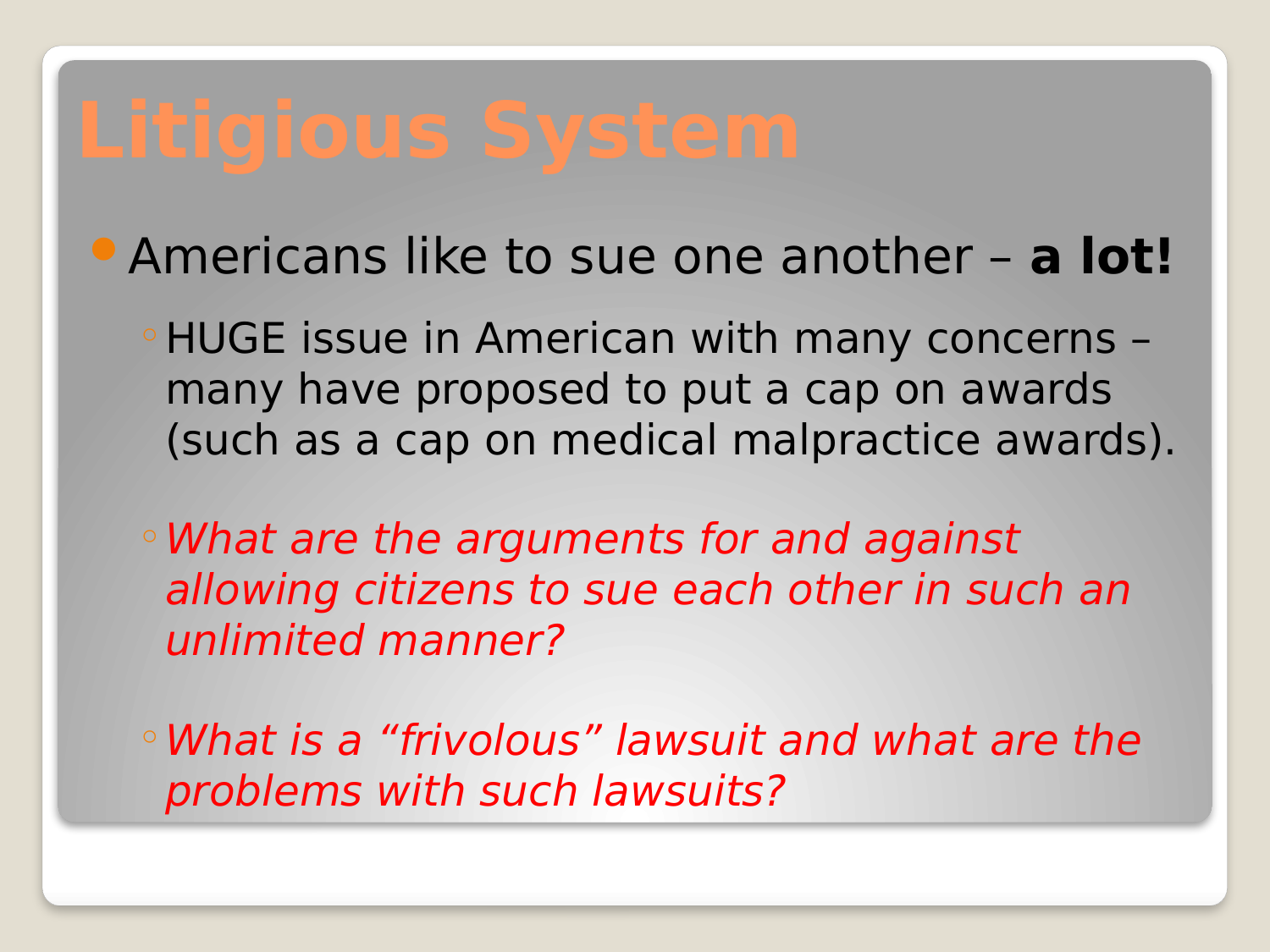

# Litigious System
Americans like to sue one another – a lot!

HUGE issue in American with many concerns – many have proposed to put a cap on awards (such as a cap on medical malpractice awards).

What are the arguments for and against  allowing citizens to sue each other in such an unlimited manner?

What is a “frivolous” lawsuit and what are the problems with such lawsuits?